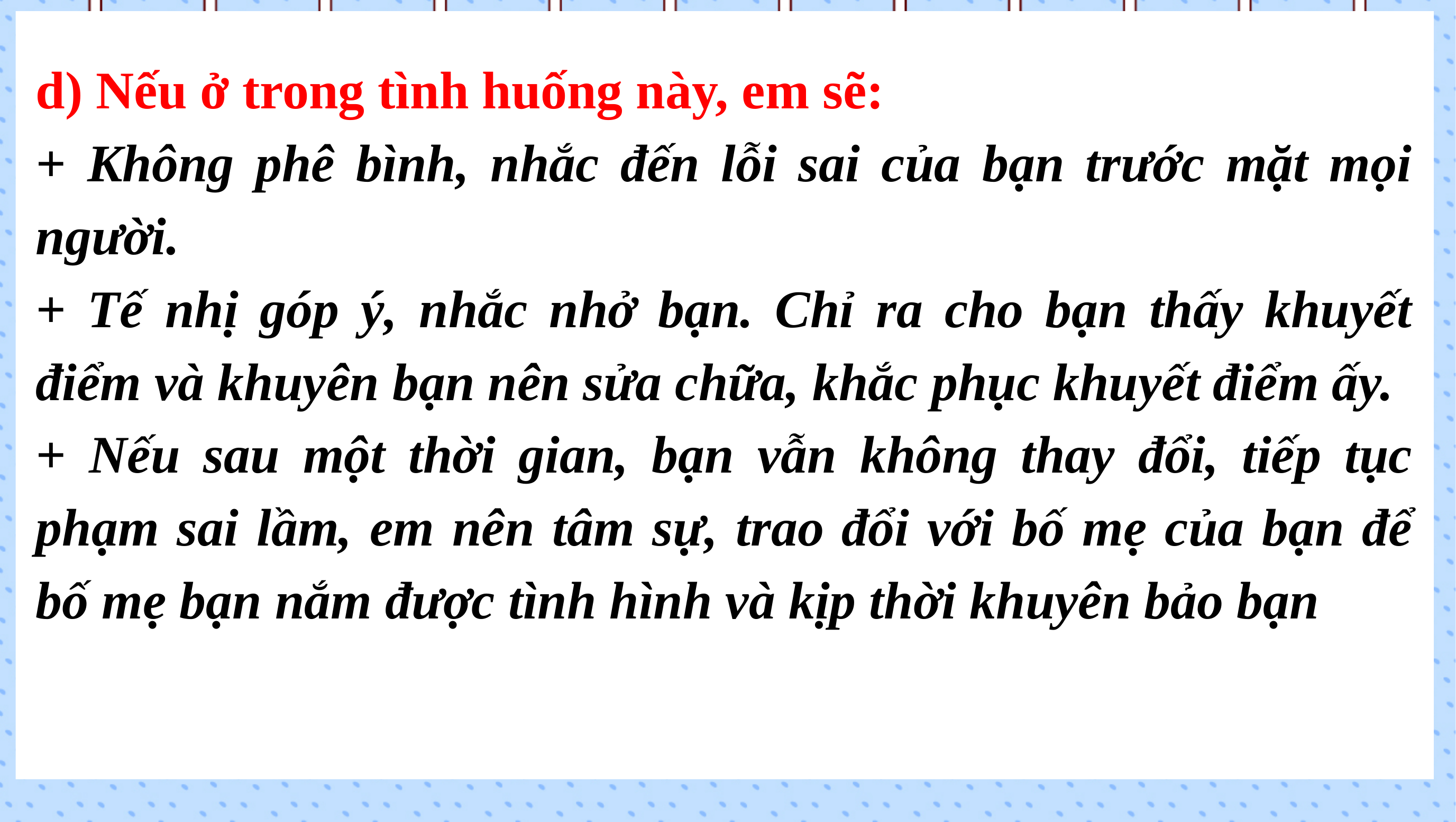

d) Nếu ở trong tình huống này, em sẽ:
+ Không phê bình, nhắc đến lỗi sai của bạn trước mặt mọi người.
+ Tế nhị góp ý, nhắc nhở bạn. Chỉ ra cho bạn thấy khuyết điểm và khuyên bạn nên sửa chữa, khắc phục khuyết điểm ấy.
+ Nếu sau một thời gian, bạn vẫn không thay đổi, tiếp tục phạm sai lầm, em nên tâm sự, trao đổi với bố mẹ của bạn để bố mẹ bạn nắm được tình hình và kịp thời khuyên bảo bạn